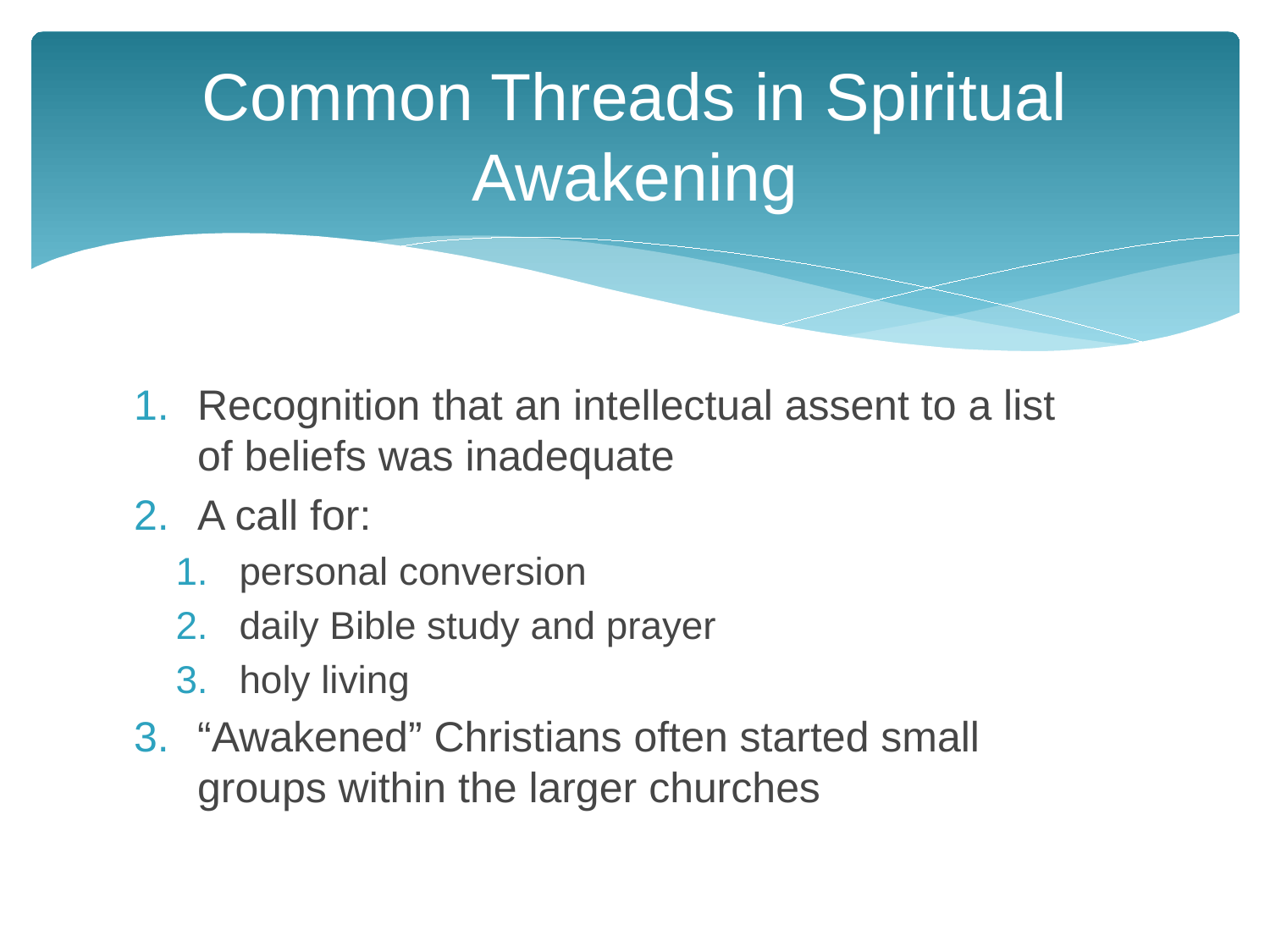

# Common Threads in Spiritual Awakening
Recognition that an intellectual assent to a list of beliefs was inadequate
A call for:
personal conversion
daily Bible study and prayer
holy living
“Awakened” Christians often started small groups within the larger churches